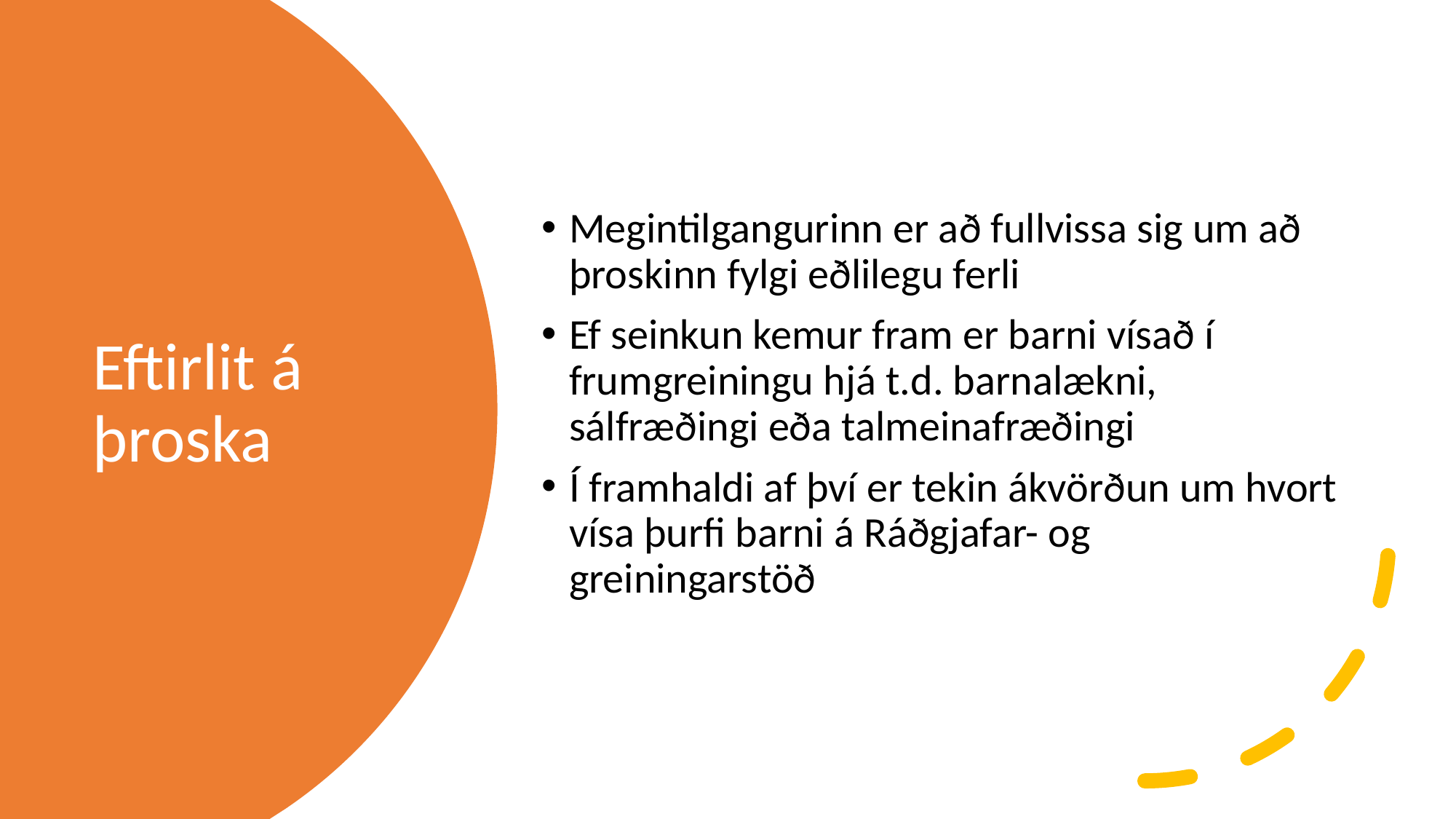

Megintilgangurinn er að fullvissa sig um að þroskinn fylgi eðlilegu ferli
Ef seinkun kemur fram er barni vísað í frumgreiningu hjá t.d. barnalækni, sálfræðingi eða talmeinafræðingi
Í framhaldi af því er tekin ákvörðun um hvort vísa þurfi barni á Ráðgjafar- og greiningarstöð
# Eftirlit á þroska